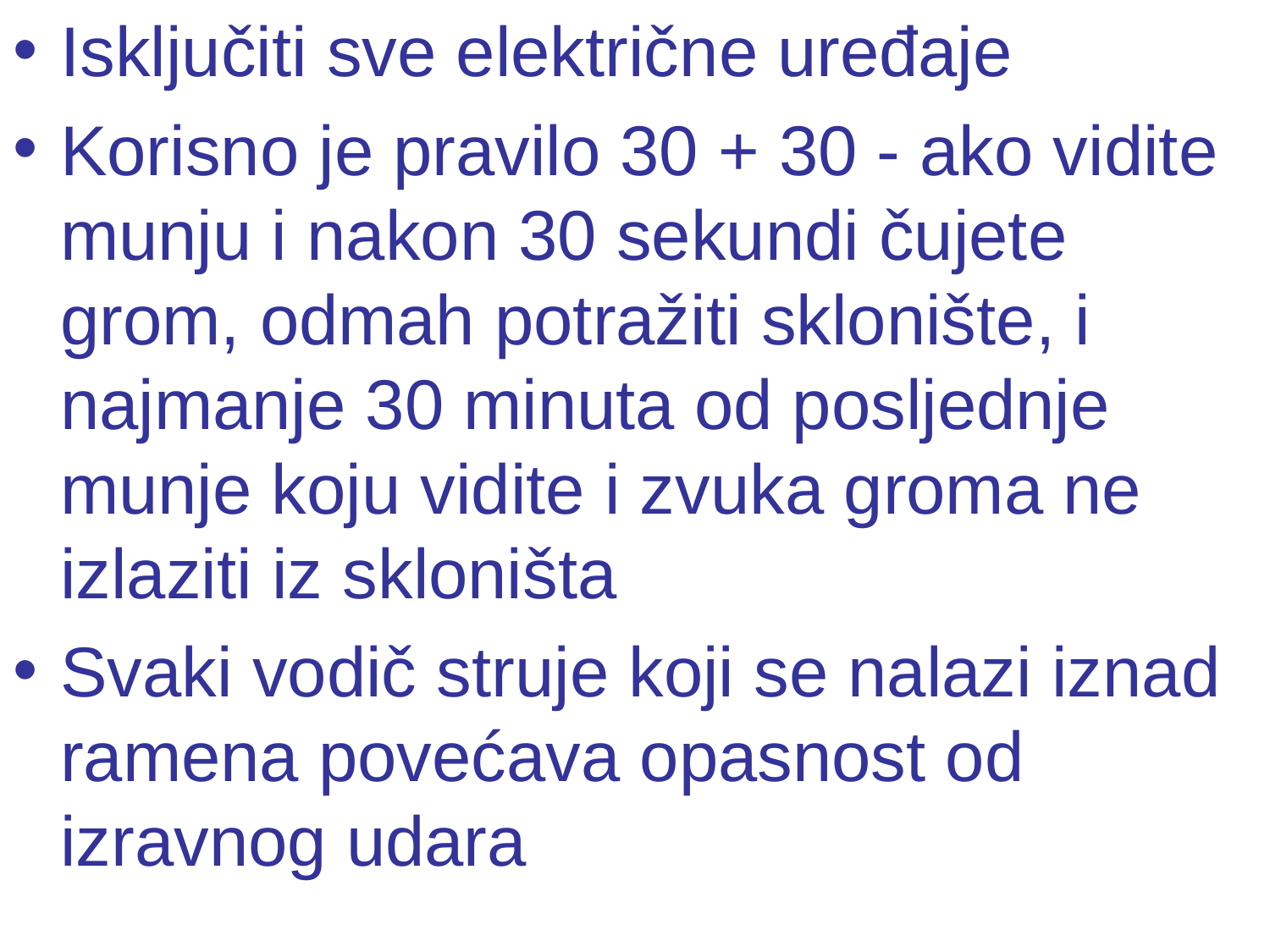

Isključiti sve električne uređaje
Korisno je pravilo 30 + 30 - ako vidite munju i nakon 30 sekundi čujete grom, odmah potražiti sklonište, i najmanje 30 minuta od posljednje munje koju vidite i zvuka groma ne izlaziti iz skloništa
Svaki vodič struje koji se nalazi iznad ramena povećava opasnost od izravnog udara

#